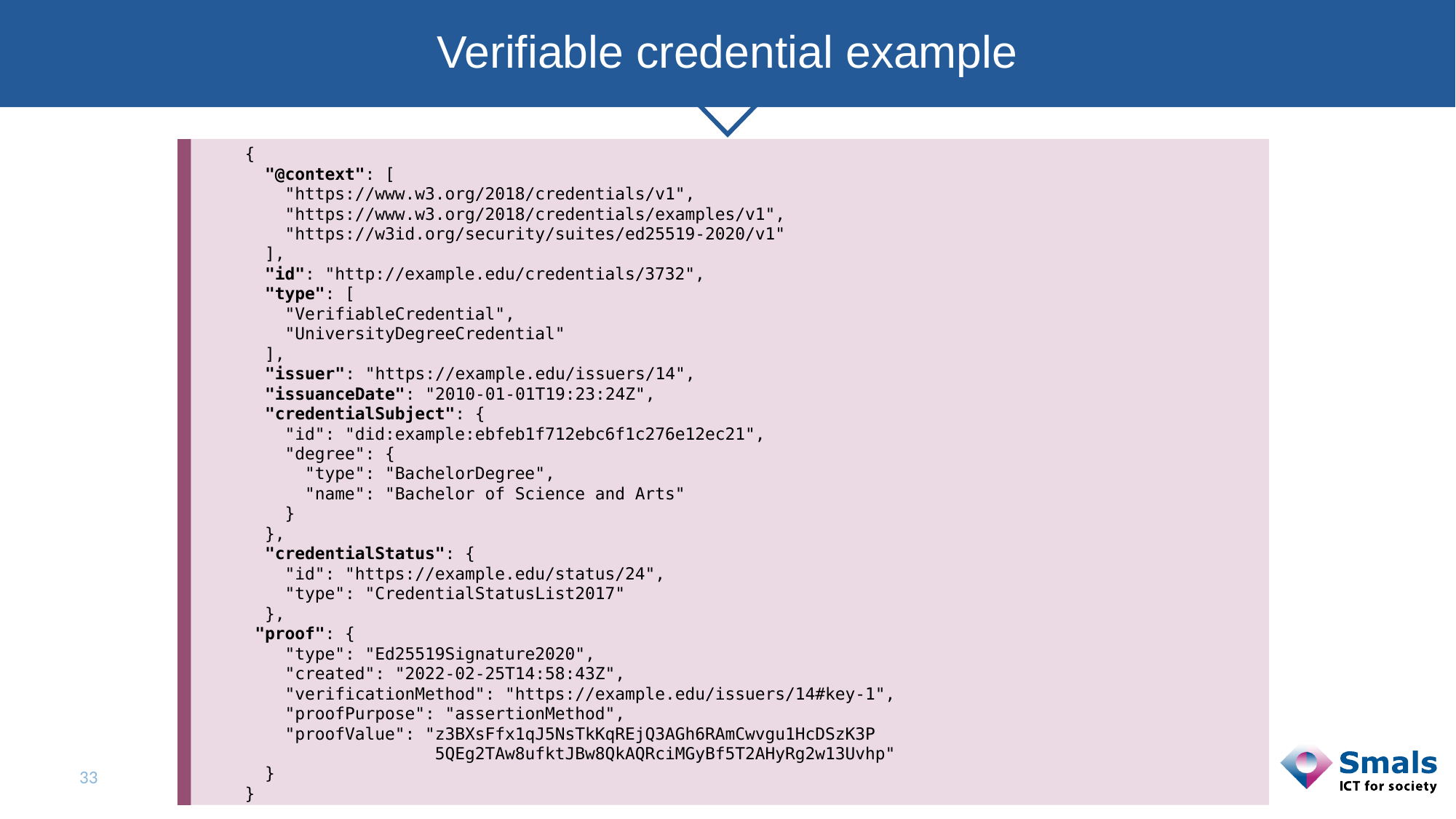

# Verifiable credential example
{
  "@context": [
    "https://www.w3.org/2018/credentials/v1",
    "https://www.w3.org/2018/credentials/examples/v1",
    "https://w3id.org/security/suites/ed25519-2020/v1"
  ],
  "id": "http://example.edu/credentials/3732",
  "type": [
    "VerifiableCredential",
    "UniversityDegreeCredential"
  ],
  "issuer": "https://example.edu/issuers/14",
  "issuanceDate": "2010-01-01T19:23:24Z",
  "credentialSubject": {
    "id": "did:example:ebfeb1f712ebc6f1c276e12ec21",
    "degree": {
      "type": "BachelorDegree",
      "name": "Bachelor of Science and Arts"
    }
  },
  "credentialStatus": {
    "id": "https://example.edu/status/24",
    "type": "CredentialStatusList2017"
  },
 "proof": {
    "type": "Ed25519Signature2020",
    "created": "2022-02-25T14:58:43Z",
    "verificationMethod": "https://example.edu/issuers/14#key-1",
    "proofPurpose": "assertionMethod",
    "proofValue": "z3BXsFfx1qJ5NsTkKqREjQ3AGh6RAmCwvgu1HcDSzK3P
                   5QEg2TAw8ufktJBw8QkAQRciMGyBf5T2AHyRg2w13Uvhp"
  }
}

33